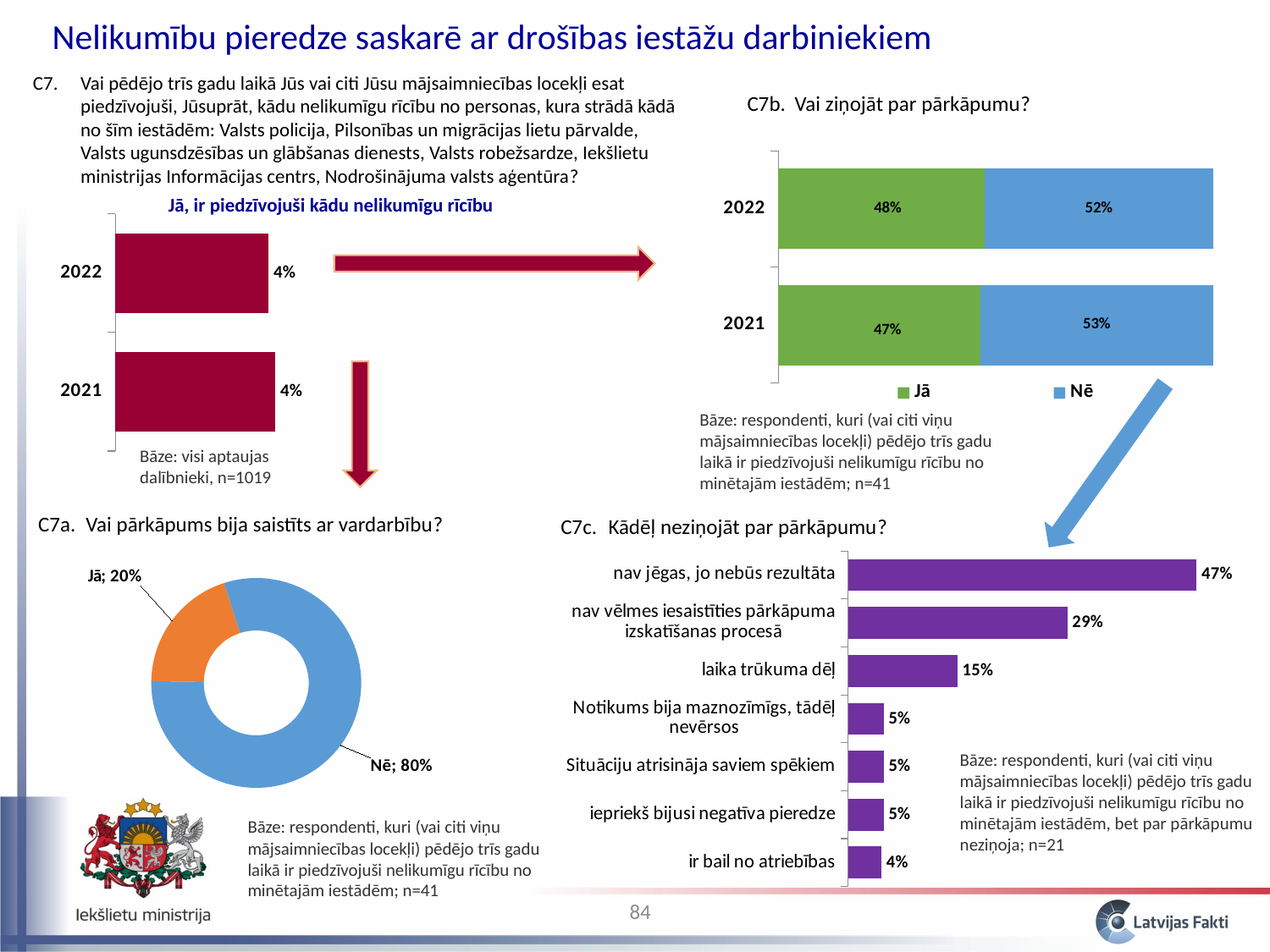

Nelikumību pieredze saskarē ar drošības iestāžu darbiniekiem
C7. 	Vai pēdējo trīs gadu laikā Jūs vai citi Jūsu mājsaimniecības locekļi esat piedzīvojuši, Jūsuprāt, kādu nelikumīgu rīcību no personas, kura strādā kādā no šīm iestādēm: Valsts policija, Pilsonības un migrācijas lietu pārvalde, Valsts ugunsdzēsības un glābšanas dienests, Valsts robežsardze, Iekšlietu ministrijas Informācijas centrs, Nodrošinājuma valsts aģentūra?
C7b. 	Vai ziņojāt par pārkāpumu?

### Chart

| Category | Jā | Nē |
|---|---|---|
| 2021 | 0.4654744540532419 | 0.5345255459467579 |
| 2022 | 0.4756081903078183 | 0.5243918096921822 |
Jā, ir piedzīvojuši kādu nelikumīgu rīcību

### Chart

| Category | Series 1 |
|---|---|
| 2021 | 0.04154246714326501 |
| 2022 | 0.03977870578424077 |
Bāze: respondenti, kuri (vai citi viņu mājsaimniecības locekļi) pēdējo trīs gadu laikā ir piedzīvojuši nelikumīgu rīcību no minētajām iestādēm; n=41

Bāze: visi aptaujas dalībnieki, n=1019
C7a. 	Vai pārkāpums bija saistīts ar vardarbību?
C7c. 	Kādēļ neziņojāt par pārkāpumu?

### Chart

| Category | Sales |
|---|---|
| Jā | 0.19747262328295398 |
| Nē | 0.8025273767170465 |

### Chart

| Category | Series 1 |
|---|---|
| ir bail no atriebības | 0.04496151325412056 |
| iepriekš bijusi negatīva pieredze | 0.048092717450926414 |
| Situāciju atrisināja saviem spēkiem | 0.048092717450926414 |
| Notikums bija maznozīmīgs, tādēļ nevērsos | 0.048092717450926414 |
| laika trūkuma dēļ | 0.14703013863699385 |
| nav vēlmes iesaistīties pārkāpuma izskatīšanas procesā | 0.29460019722517267 |
| nav jēgas, jo nebūs rezultāta | 0.4680886184335804 |
Bāze: respondenti, kuri (vai citi viņu mājsaimniecības locekļi) pēdējo trīs gadu laikā ir piedzīvojuši nelikumīgu rīcību no minētajām iestādēm, bet par pārkāpumu neziņoja; n=21
Bāze: respondenti, kuri (vai citi viņu mājsaimniecības locekļi) pēdējo trīs gadu laikā ir piedzīvojuši nelikumīgu rīcību no minētajām iestādēm; n=41
84